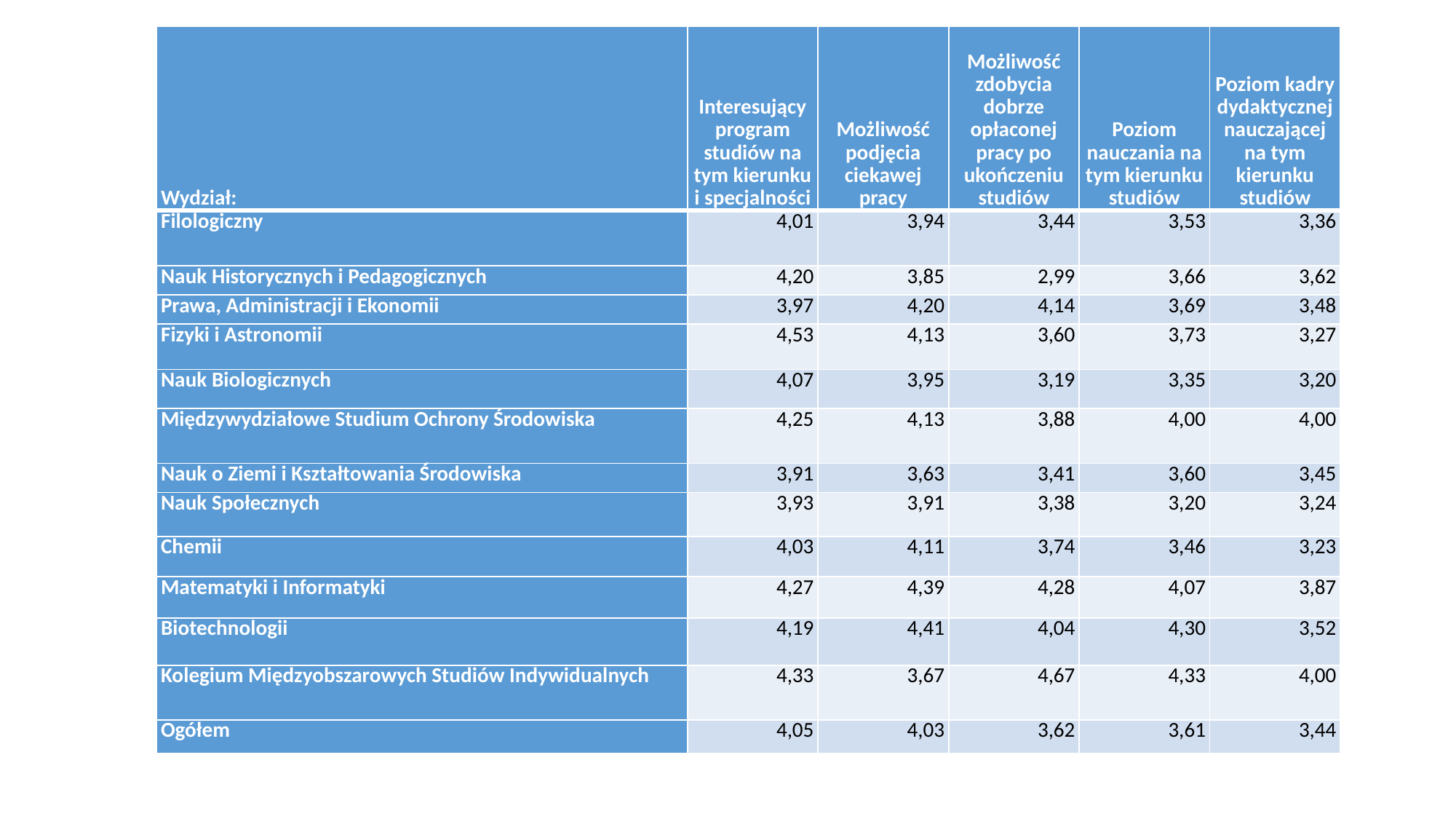

| Wydział: | Interesujący program studiów na tym kierunku i specjalności | Możliwość podjęcia ciekawej pracy | Możliwość zdobycia dobrze opłaconej pracy po ukończeniu studiów | Poziom nauczania na tym kierunku studiów | Poziom kadry dydaktycznej nauczającej na tym kierunku studiów |
| --- | --- | --- | --- | --- | --- |
| Filologiczny | 4,01 | 3,94 | 3,44 | 3,53 | 3,36 |
| Nauk Historycznych i Pedagogicznych | 4,20 | 3,85 | 2,99 | 3,66 | 3,62 |
| Prawa, Administracji i Ekonomii | 3,97 | 4,20 | 4,14 | 3,69 | 3,48 |
| Fizyki i Astronomii | 4,53 | 4,13 | 3,60 | 3,73 | 3,27 |
| Nauk Biologicznych | 4,07 | 3,95 | 3,19 | 3,35 | 3,20 |
| Międzywydziałowe Studium Ochrony Środowiska | 4,25 | 4,13 | 3,88 | 4,00 | 4,00 |
| Nauk o Ziemi i Kształtowania Środowiska | 3,91 | 3,63 | 3,41 | 3,60 | 3,45 |
| Nauk Społecznych | 3,93 | 3,91 | 3,38 | 3,20 | 3,24 |
| Chemii | 4,03 | 4,11 | 3,74 | 3,46 | 3,23 |
| Matematyki i Informatyki | 4,27 | 4,39 | 4,28 | 4,07 | 3,87 |
| Biotechnologii | 4,19 | 4,41 | 4,04 | 4,30 | 3,52 |
| Kolegium Międzyobszarowych Studiów Indywidualnych | 4,33 | 3,67 | 4,67 | 4,33 | 4,00 |
| Ogółem | 4,05 | 4,03 | 3,62 | 3,61 | 3,44 |